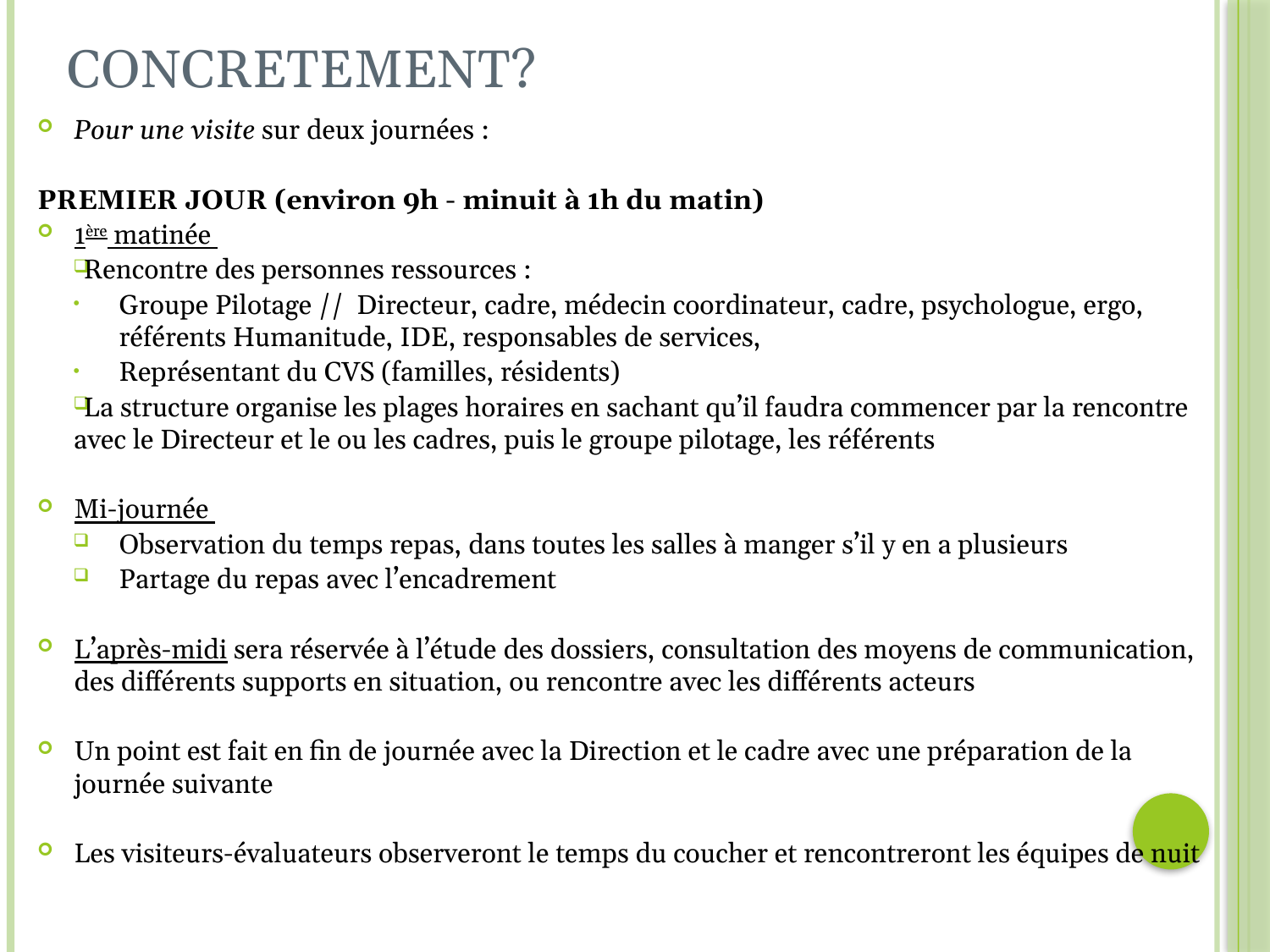

# CONCRETEMENT?
Pour une visite sur deux journées :

PREMIER JOUR (environ 9h - minuit à 1h du matin)
1ère matinée
 Rencontre des personnes ressources :
Groupe Pilotage //  Directeur, cadre, médecin coordinateur, cadre, psychologue, ergo, référents Humanitude, IDE, responsables de services,
Représentant du CVS (familles, résidents)
 La structure organise les plages horaires en sachant qu’il faudra commencer par la rencontre avec le Directeur et le ou les cadres, puis le groupe pilotage, les référents

Mi-journée
Observation du temps repas, dans toutes les salles à manger s’il y en a plusieurs
Partage du repas avec l’encadrement

L’après-midi sera réservée à l’étude des dossiers, consultation des moyens de communication, des différents supports en situation, ou rencontre avec les différents acteurs

Un point est fait en fin de journée avec la Direction et le cadre avec une préparation de la journée suivante

Les visiteurs-évaluateurs observeront le temps du coucher et rencontreront les équipes de nuit